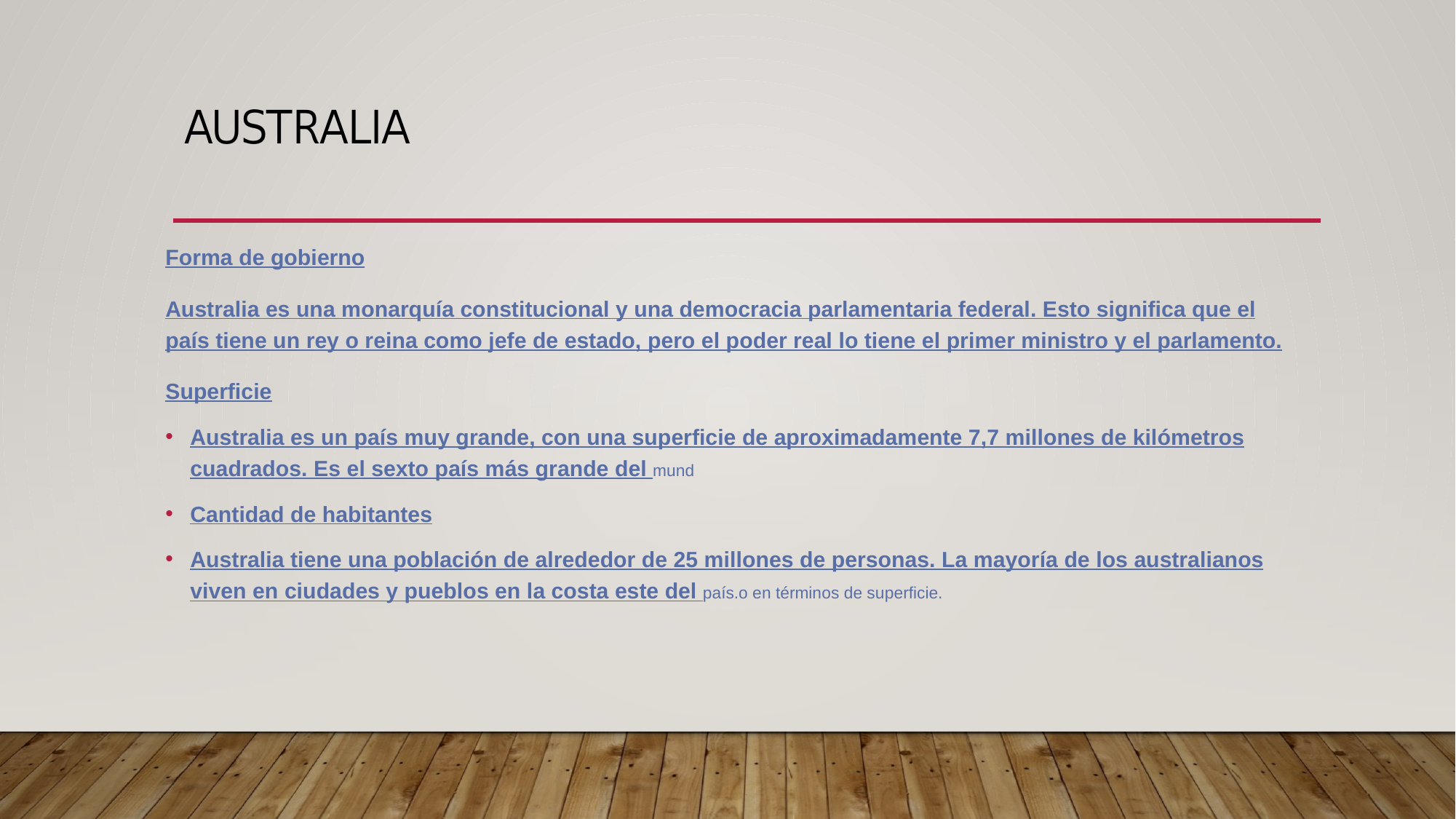

# Australia
Forma de gobierno
Australia es una monarquía constitucional y una democracia parlamentaria federal. Esto significa que el país tiene un rey o reina como jefe de estado, pero el poder real lo tiene el primer ministro y el parlamento.
Superficie
Australia es un país muy grande, con una superficie de aproximadamente 7,7 millones de kilómetros cuadrados. Es el sexto país más grande del mund
Cantidad de habitantes
Australia tiene una población de alrededor de 25 millones de personas. La mayoría de los australianos viven en ciudades y pueblos en la costa este del país.o en términos de superficie.